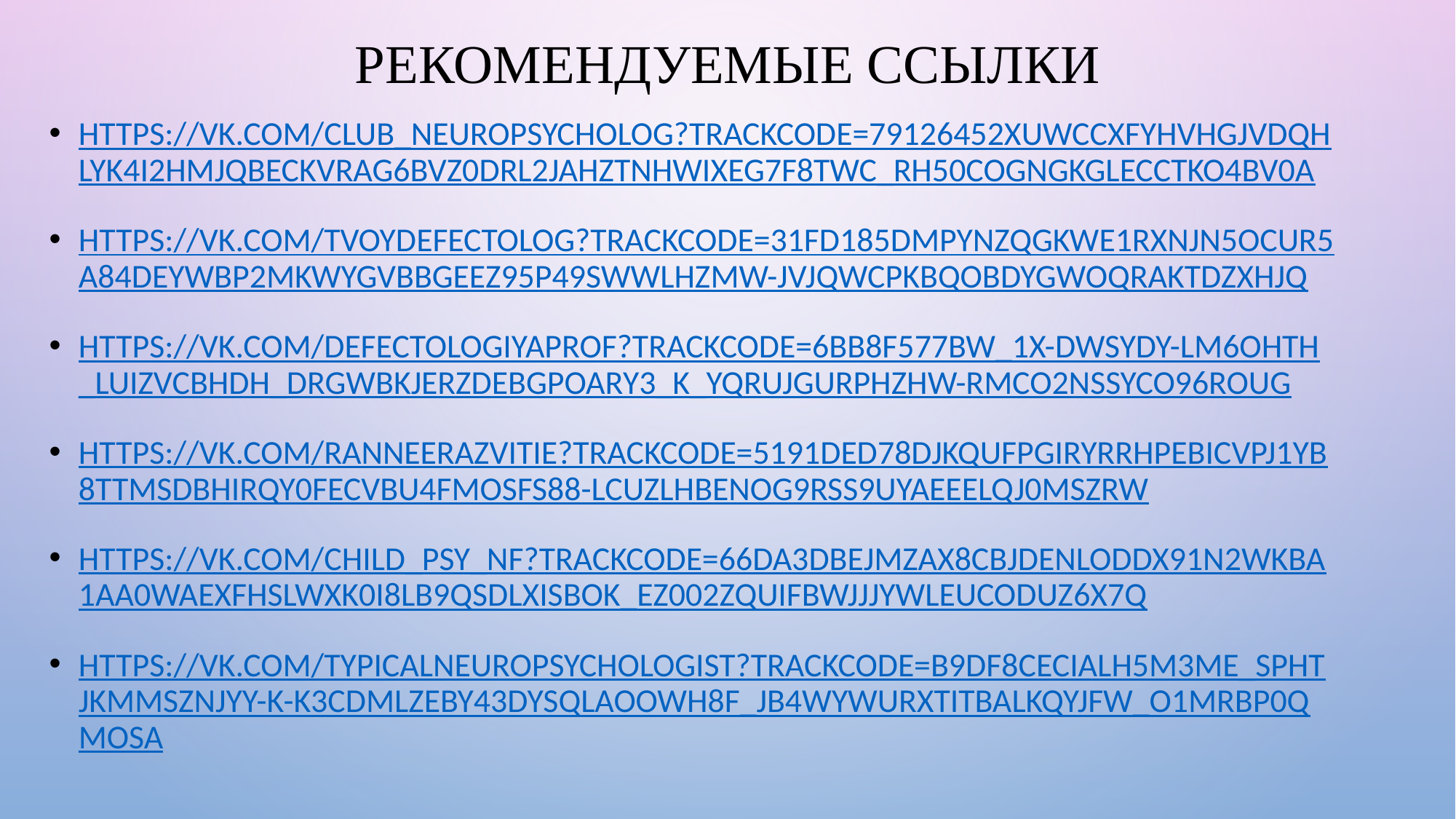

# Рекомендуемые ссылки
https://vk.com/club_neuropsycholog?trackcode=79126452XUWcCXFyHVhgjvdQHlYk4i2HMjQBeCkVRAg6bvz0DrL2JAHztnhwIXeG7F8tWC_RH50COgNgKgleCCtko4Bv0A
https://vk.com/tvoydefectolog?trackcode=31fd185dMpYnZQgkWe1rxNjn5oCur5a84DeywBp2MKwYGVBBgEeZ95P49SwwlHzMw-jVjqWcpKbQObDYGWoqrAkTDzXhJQ
https://vk.com/defectologiyaprof?trackcode=6bb8f577bw_1x-dWSYdY-lm6OhTh_LUiZvcbhDh_drGWBKjerzDEbgpOaRY3_k_yQrUJGurPhzhW-RmcO2NssYcO96rOUg
https://vk.com/ranneerazvitie?trackcode=5191ded78DJKquFPgIrYrRHpeBIcvpJ1Yb8tTMsdBHirqY0feCVbU4FmOSfs88-lCuZLHBeNoG9RsS9UyAEeeLqj0msZRw
https://vk.com/child_psy_nf?trackcode=66da3dbejmZax8CBJDENLOdDx91n2WKba1aa0WAexFHSlwxK0I8lB9QsDLxISBok_Ez002zqUIFbWJjJYwLeUcOdUz6x7Q
https://vk.com/typicalneuropsychologist?trackcode=b9df8cecIAlH5m3mE_SpHtJkmMsznjYY-k-K3cDmLzEBY43dySqLaOoWh8F_jb4WyWurxTitBALKQYjFw_o1MRBp0qmoSA